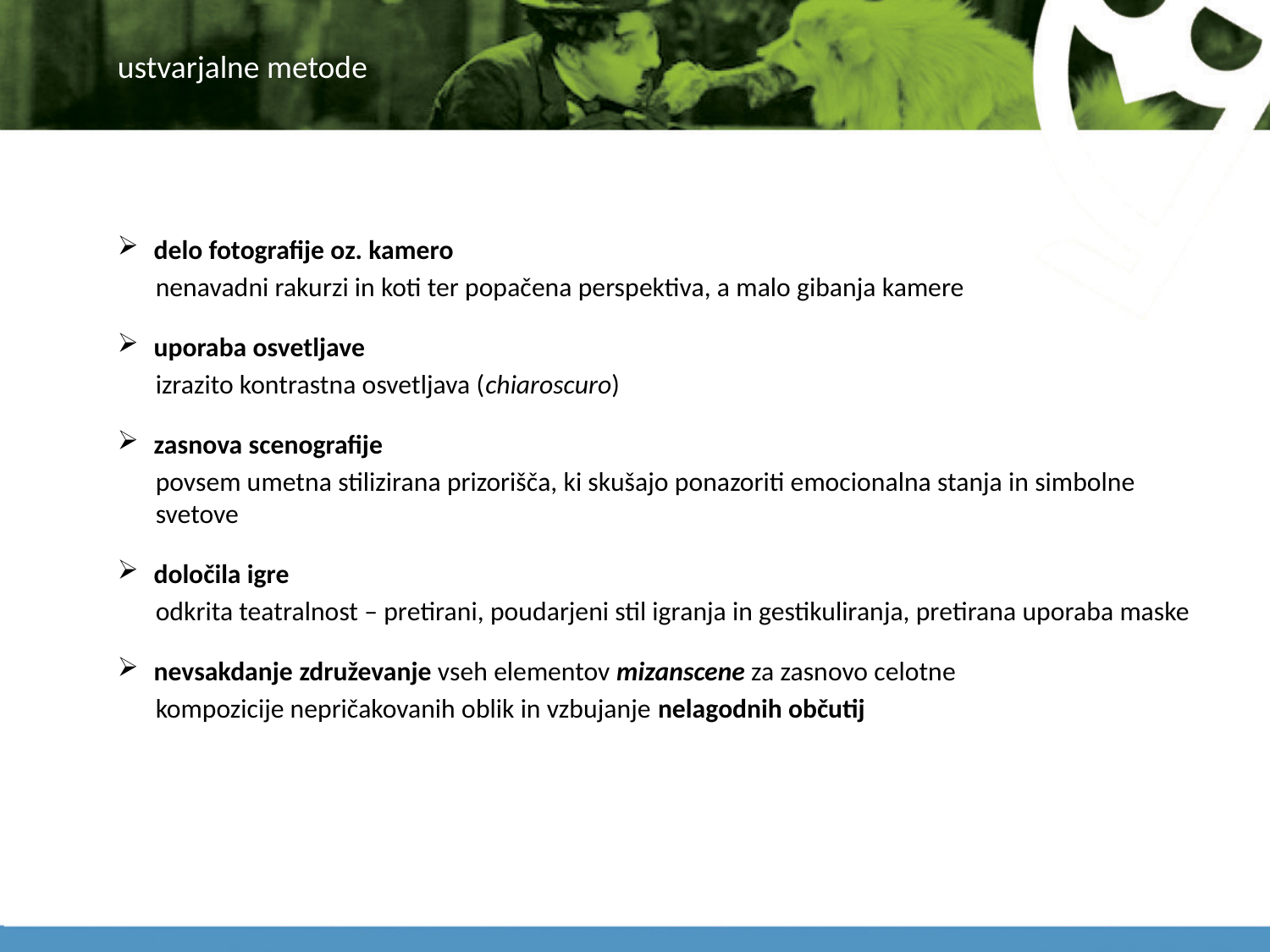

# ustvarjalne metode
delo fotografije oz. kamero
nenavadni rakurzi in koti ter popačena perspektiva, a malo gibanja kamere

uporaba osvetljave
izrazito kontrastna osvetljava (chiaroscuro)

zasnova scenografije
povsem umetna stilizirana prizorišča, ki skušajo ponazoriti emocionalna stanja in simbolne svetove

določila igre
odkrita teatralnost – pretirani, poudarjeni stil igranja in gestikuliranja, pretirana uporaba maske

nevsakdanje združevanje vseh elementov mizanscene za zasnovo celotne
kompozicije nepričakovanih oblik in vzbujanje nelagodnih občutij